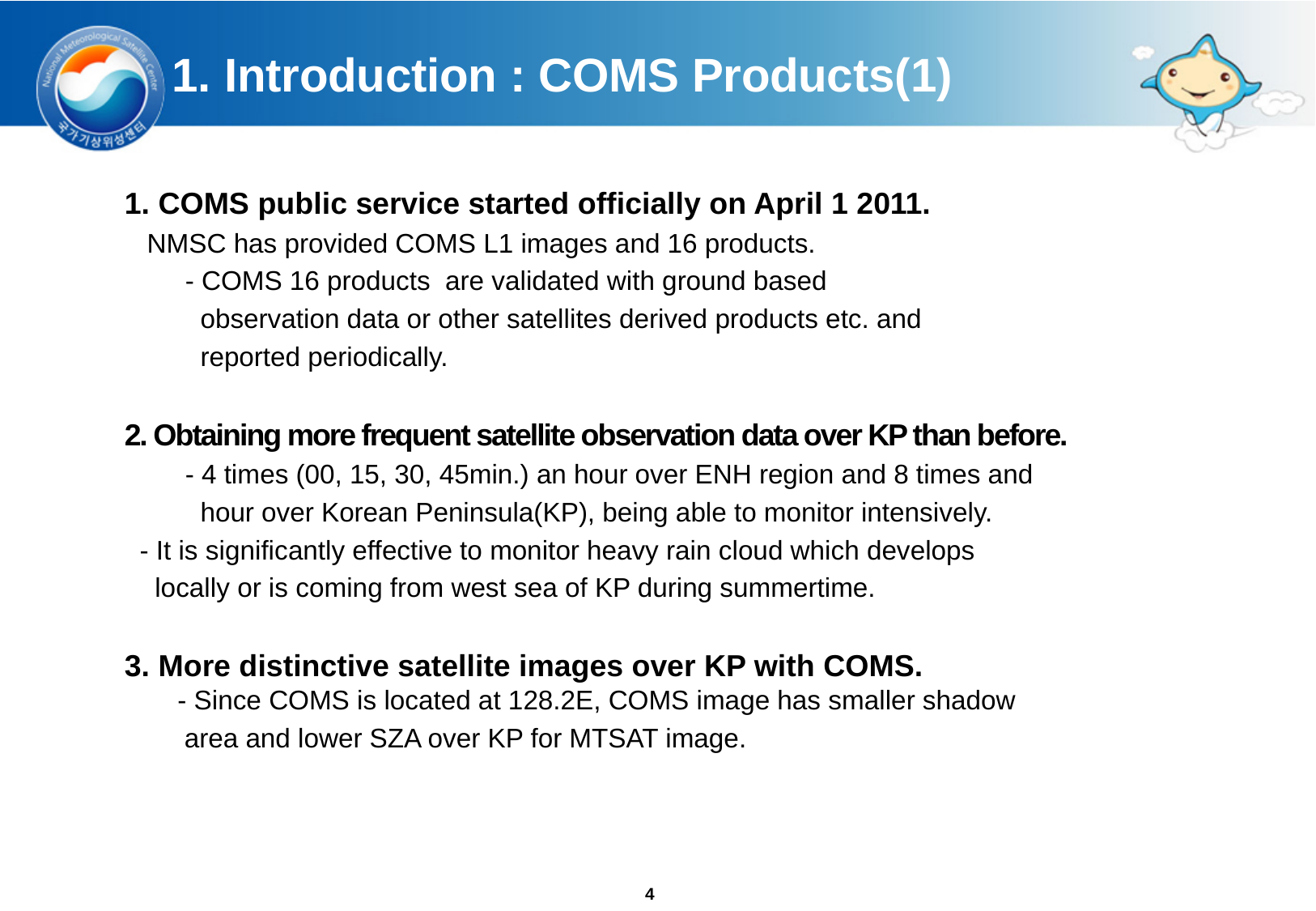

# 1. Introduction : COMS Products(1)
1. COMS public service started officially on April 1 2011.
   NMSC has provided COMS L1 images and 16 products.
- COMS 16 products  are validated with ground based
  observation data or other satellites derived products etc. and
  reported periodically.

2. Obtaining more frequent satellite observation data over KP than before.
- 4 times (00, 15, 30, 45min.) an hour over ENH region and 8 times and
  hour over Korean Peninsula(KP), being able to monitor intensively.
- It is significantly effective to monitor heavy rain cloud which develops
  locally or is coming from west sea of KP during summertime.

3. More distinctive satellite images over KP with COMS.
 - Since COMS is located at 128.2E, COMS image has smaller shadow
        area and lower SZA over KP for MTSAT image.